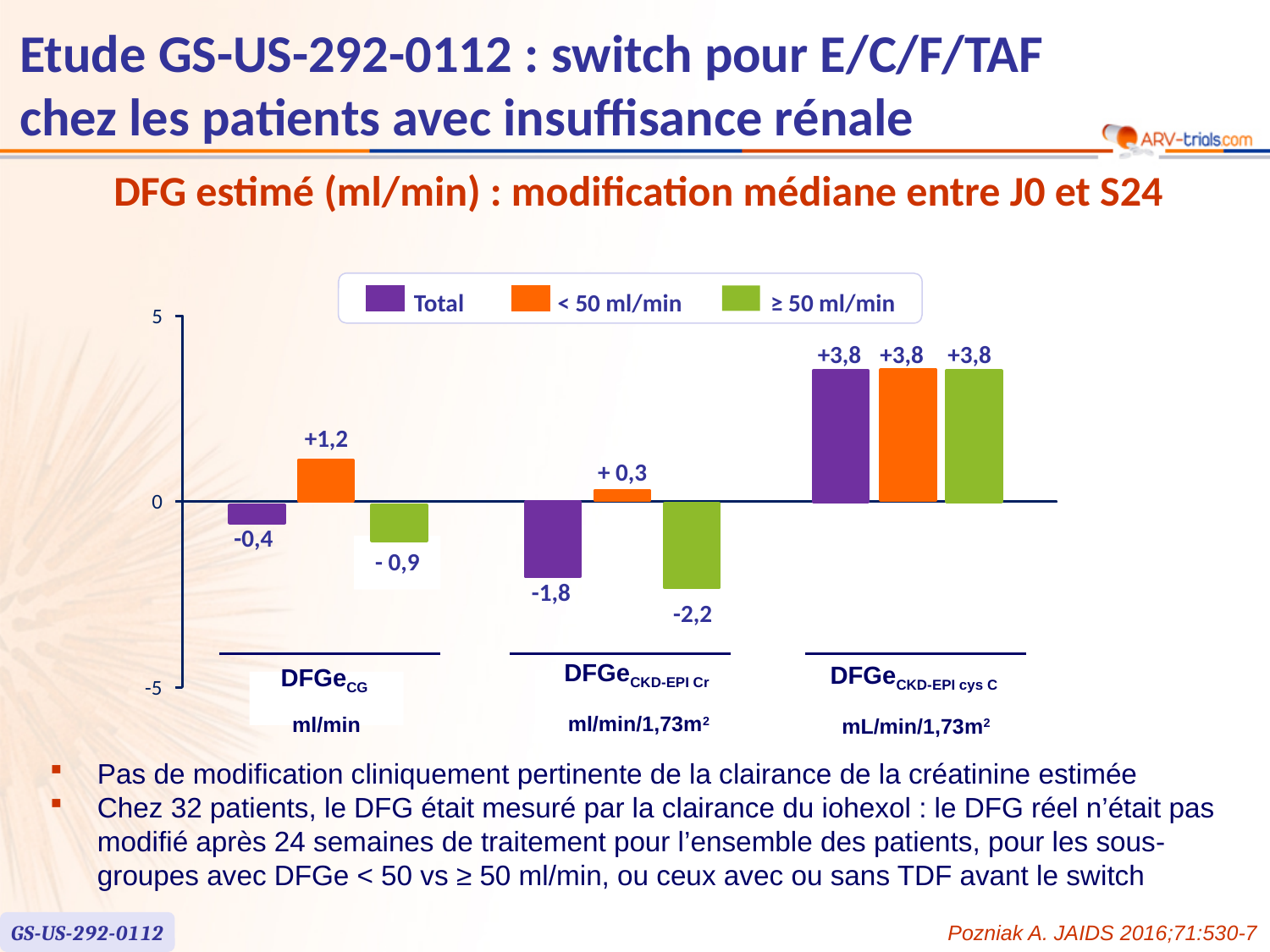

# Etude GS-US-292-0112 : switch pour E/C/F/TAF chez les patients avec insuffisance rénale
DFG estimé (ml/min) : modification médiane entre J0 et S24

< 50 ml/min
≥ 50 ml/min
Total

5

+3,8
+3,8
+3,8

+1,2
+ 0,3

0

-0,4
- 0,9
-1,8
-2,2
DFGeCKD-EPI Cr
 ml/min/1,73m2
DFGeCKD-EPI cys C
 mL/min/1,73m2
DFGeCG
ml/min
-
5
Pas de modification cliniquement pertinente de la clairance de la créatinine estimée
Chez 32 patients, le DFG était mesuré par la clairance du iohexol : le DFG réel n’était pas modifié après 24 semaines de traitement pour l’ensemble des patients, pour les sous-groupes avec DFGe < 50 vs ≥ 50 ml/min, ou ceux avec ou sans TDF avant le switch
GS-US-292-0112
Pozniak A. JAIDS 2016;71:530-7